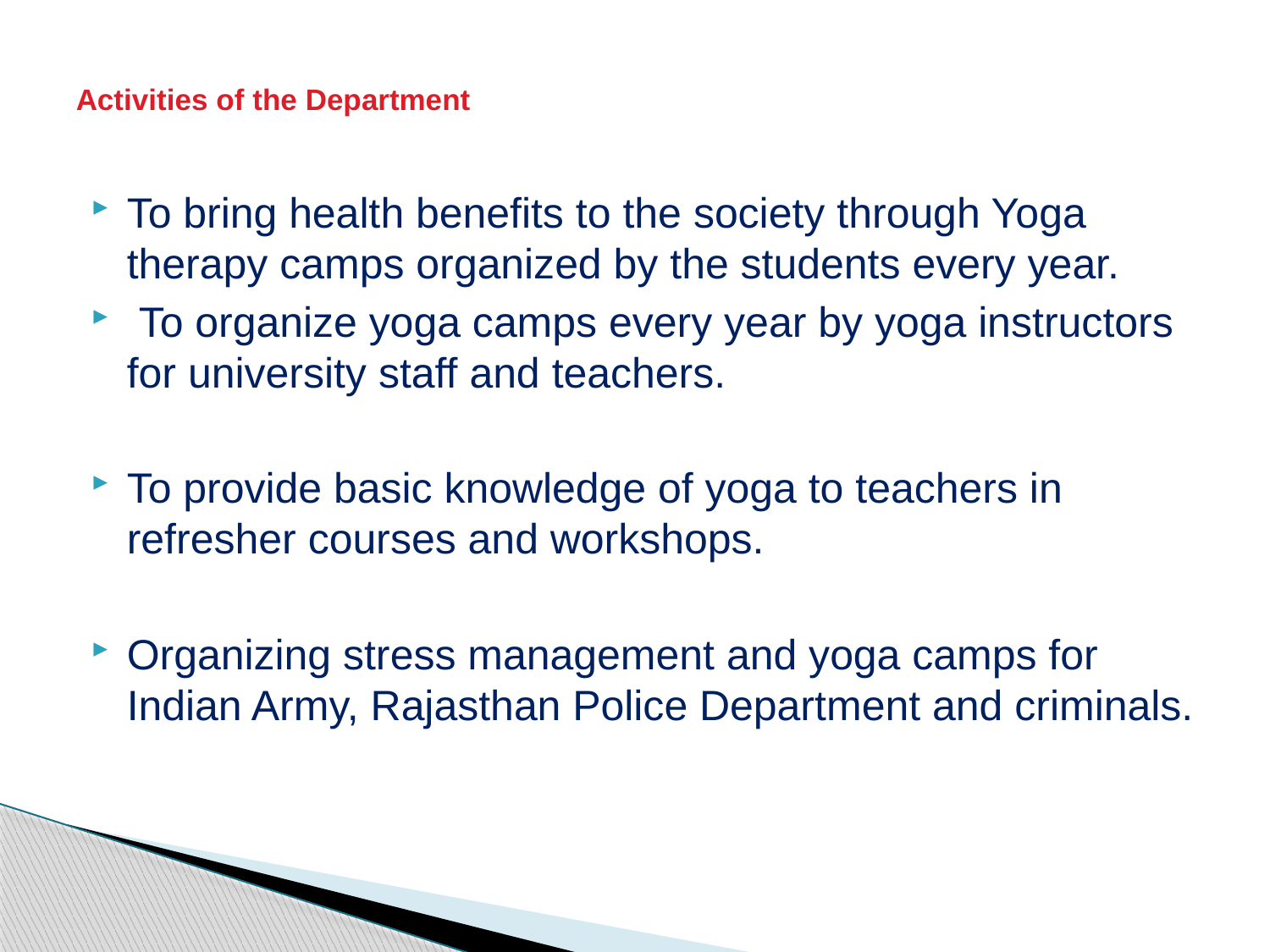

# Activities of the Department
To bring health benefits to the society through Yoga therapy camps organized by the students every year.
 To organize yoga camps every year by yoga instructors for university staff and teachers.

To provide basic knowledge of yoga to teachers in refresher courses and workshops.

Organizing stress management and yoga camps for Indian Army, Rajasthan Police Department and criminals.